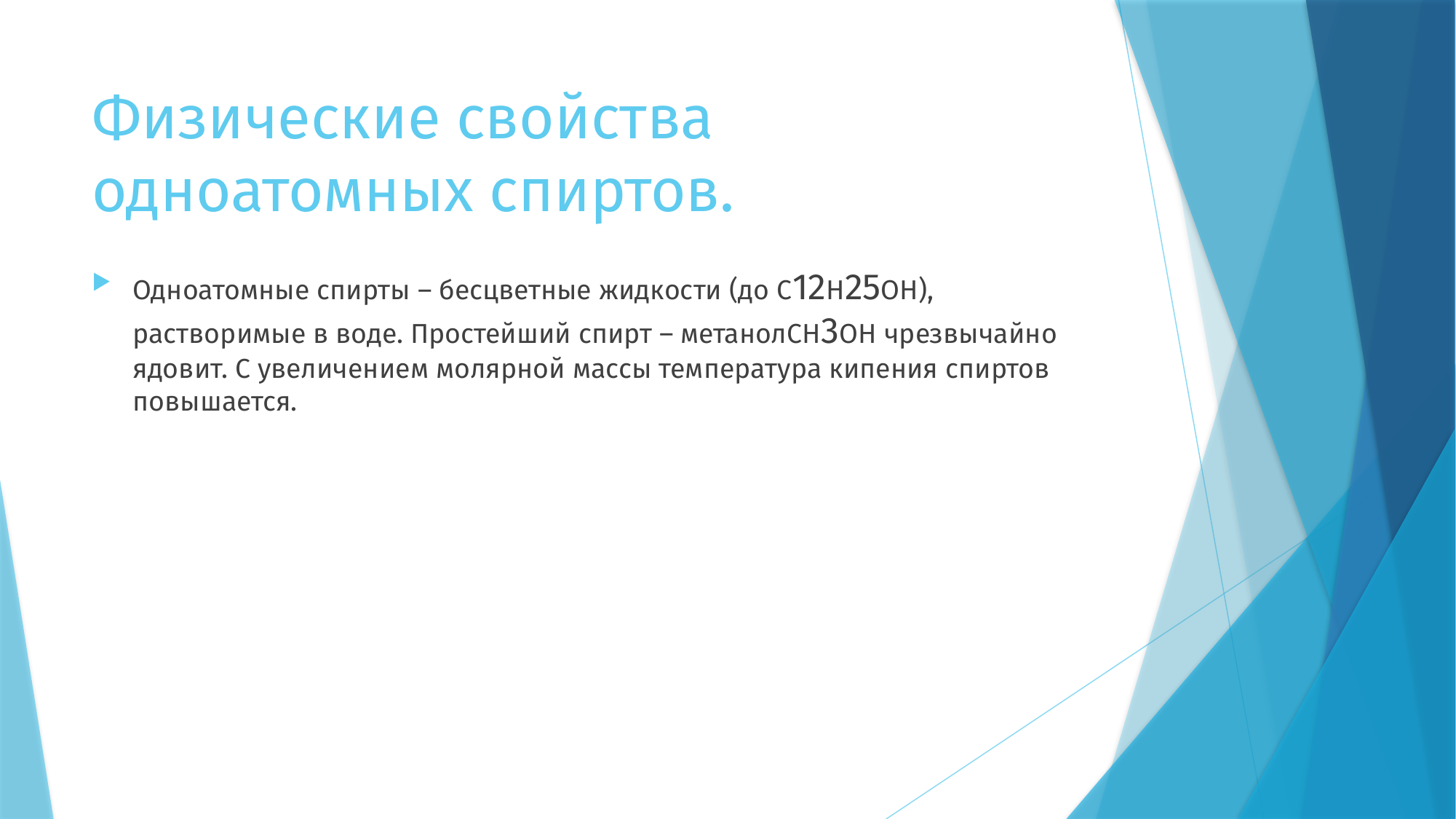

# Физические свойства одноатомных спиртов.
Одноатомные спирты – бесцветные жидкости (до С12Н25ОН), растворимые в воде. Простейший спирт – метанолСН3ОН чрезвычайно ядовит. С увеличением молярной массы температура кипения спиртов повышается.